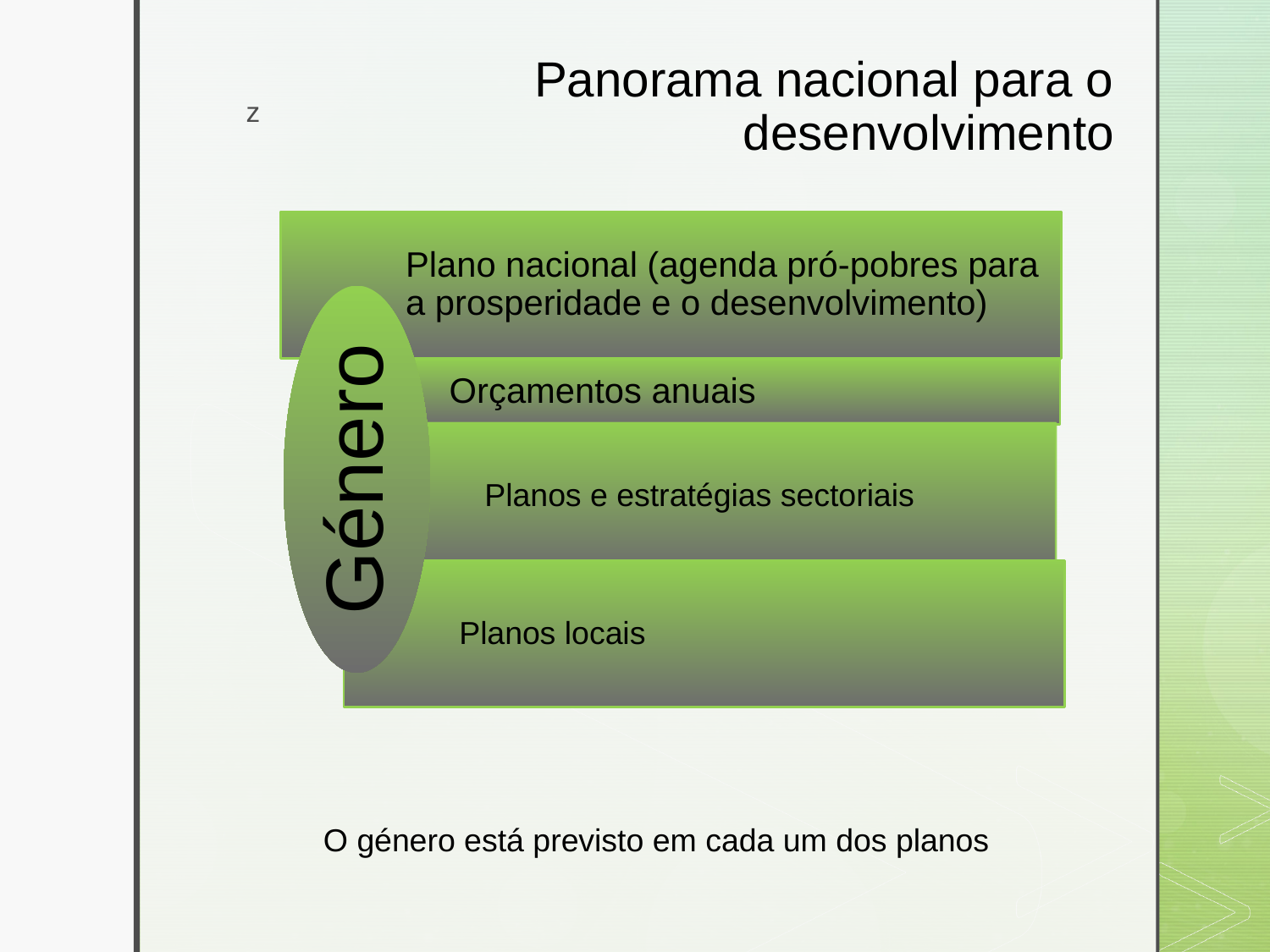

# Panorama nacional para o desenvolvimento
Plano nacional (agenda pró-pobres para a prosperidade e o desenvolvimento)
Orçamentos anuais
Planos e estratégias sectoriais
Planos locais
Género
O género está previsto em cada um dos planos